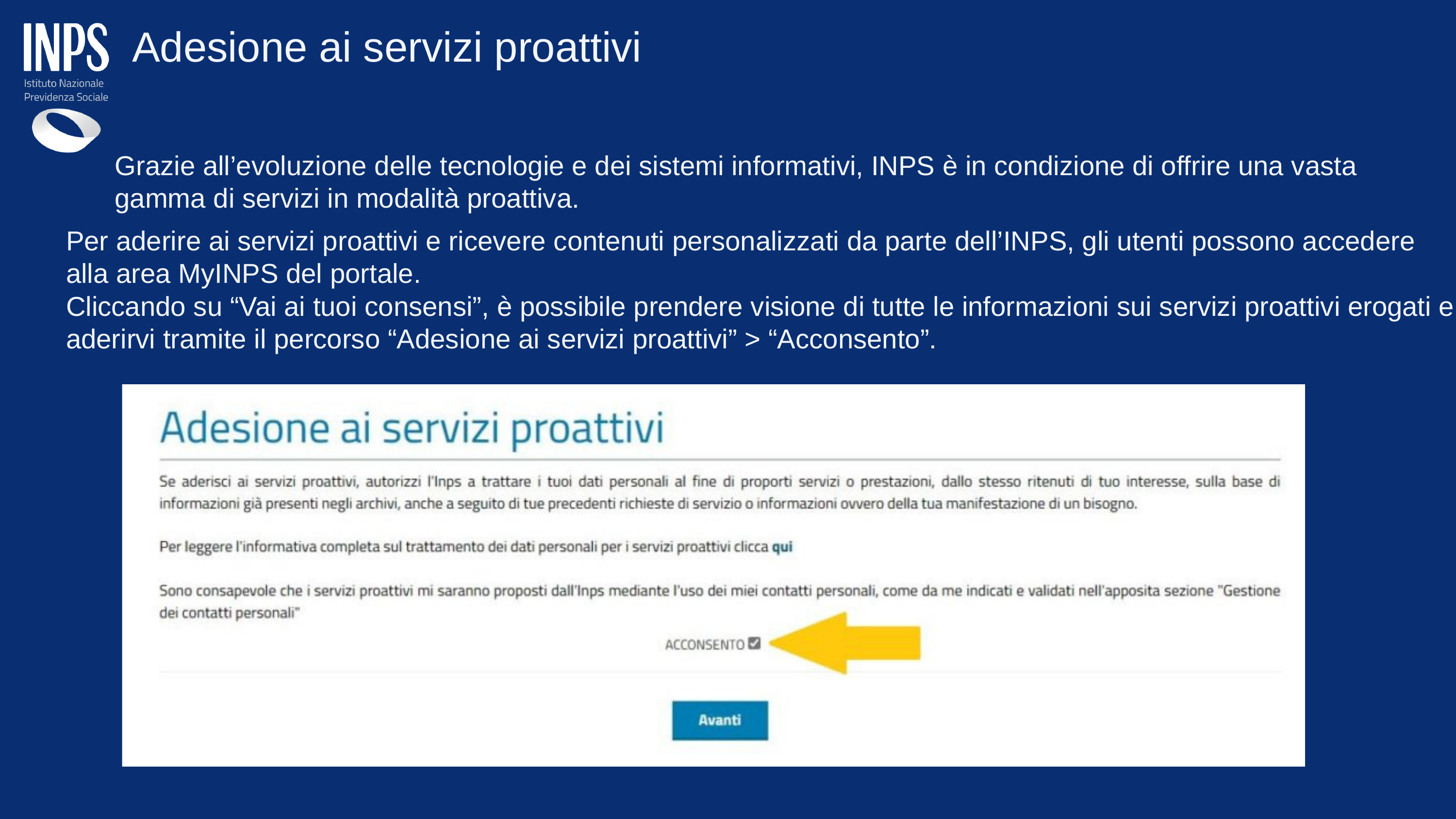

Adesione ai servizi proattivi
Grazie all’evoluzione delle tecnologie e dei sistemi informativi, INPS è in condizione di offrire una vasta gamma di servizi in modalità proattiva.
Per aderire ai servizi proattivi e ricevere contenuti personalizzati da parte dell’INPS, gli utenti possono accedere alla area MyINPS del portale.
Cliccando su “Vai ai tuoi consensi”, è possibile prendere visione di tutte le informazioni sui servizi proattivi erogati e aderirvi tramite il percorso “Adesione ai servizi proattivi” > “Acconsento”.